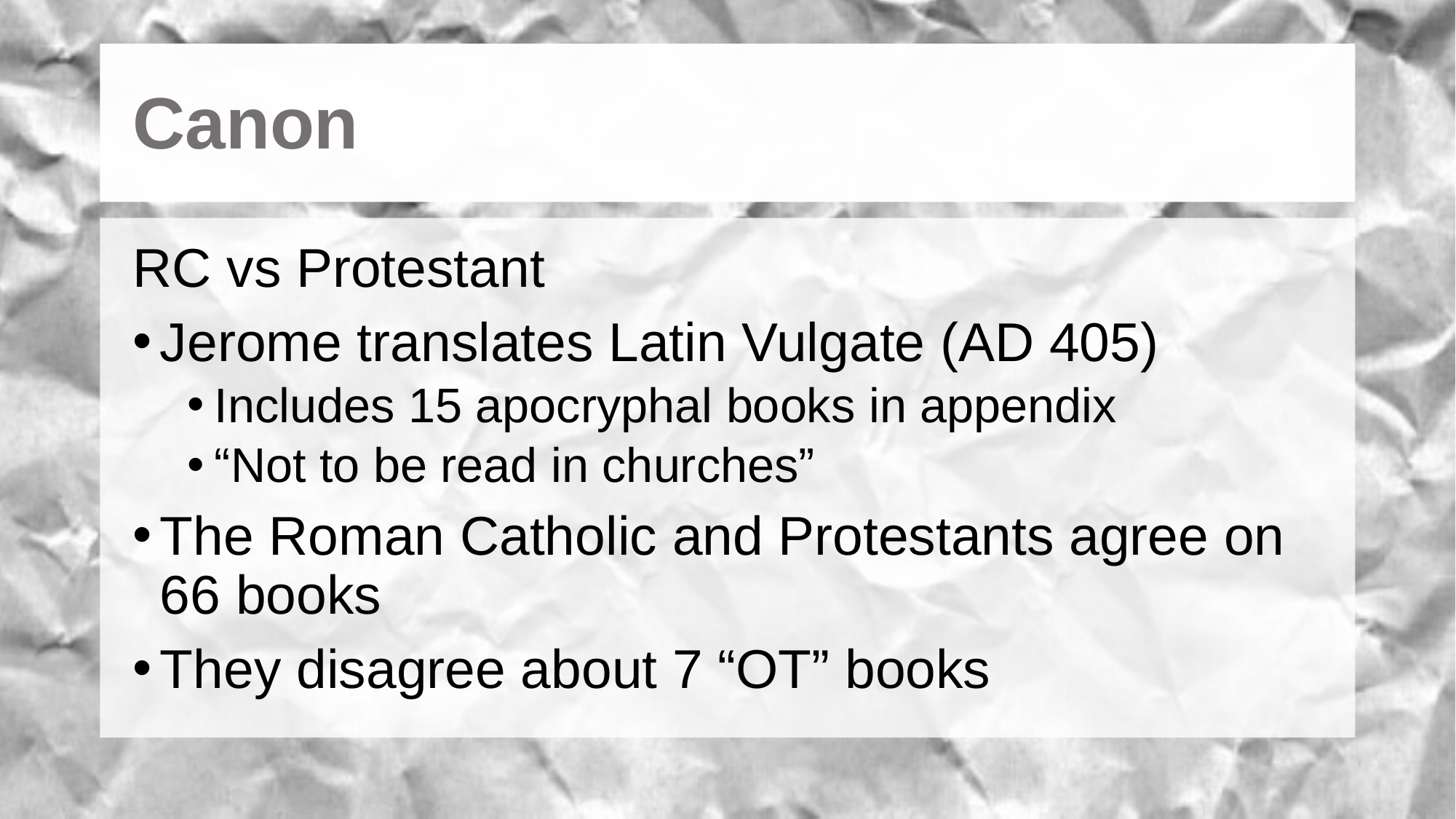

# Canon
RC vs Protestant
Jerome translates Latin Vulgate (AD 405)
Includes 15 apocryphal books in appendix
“Not to be read in churches”
The Roman Catholic and Protestants agree on 66 books
They disagree about 7 “OT” books